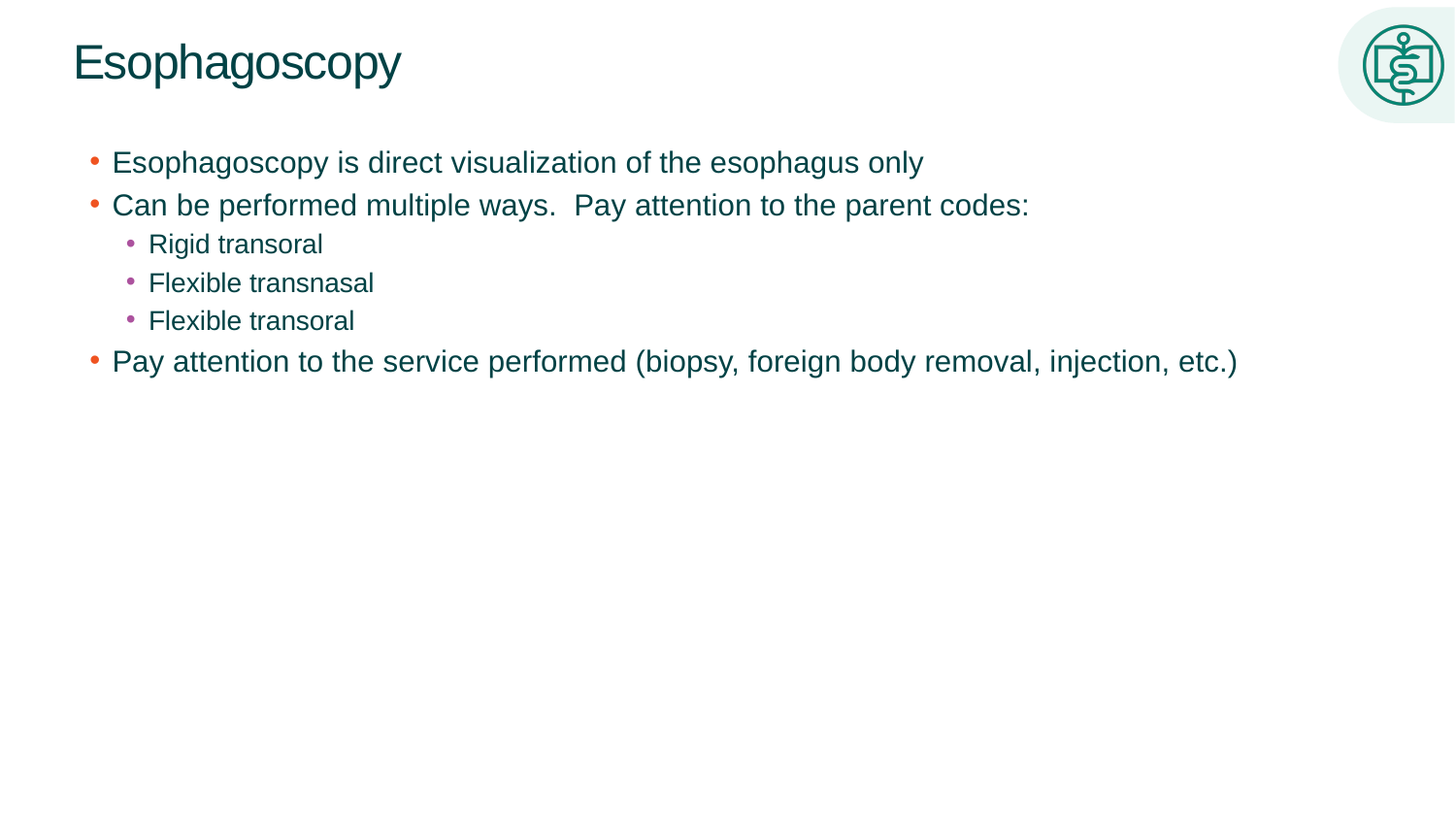

# Esophagoscopy
Esophagoscopy is direct visualization of the esophagus only
Can be performed multiple ways.  Pay attention to the parent codes:
Rigid transoral
Flexible transnasal
Flexible transoral
Pay attention to the service performed (biopsy, foreign body removal, injection, etc.)